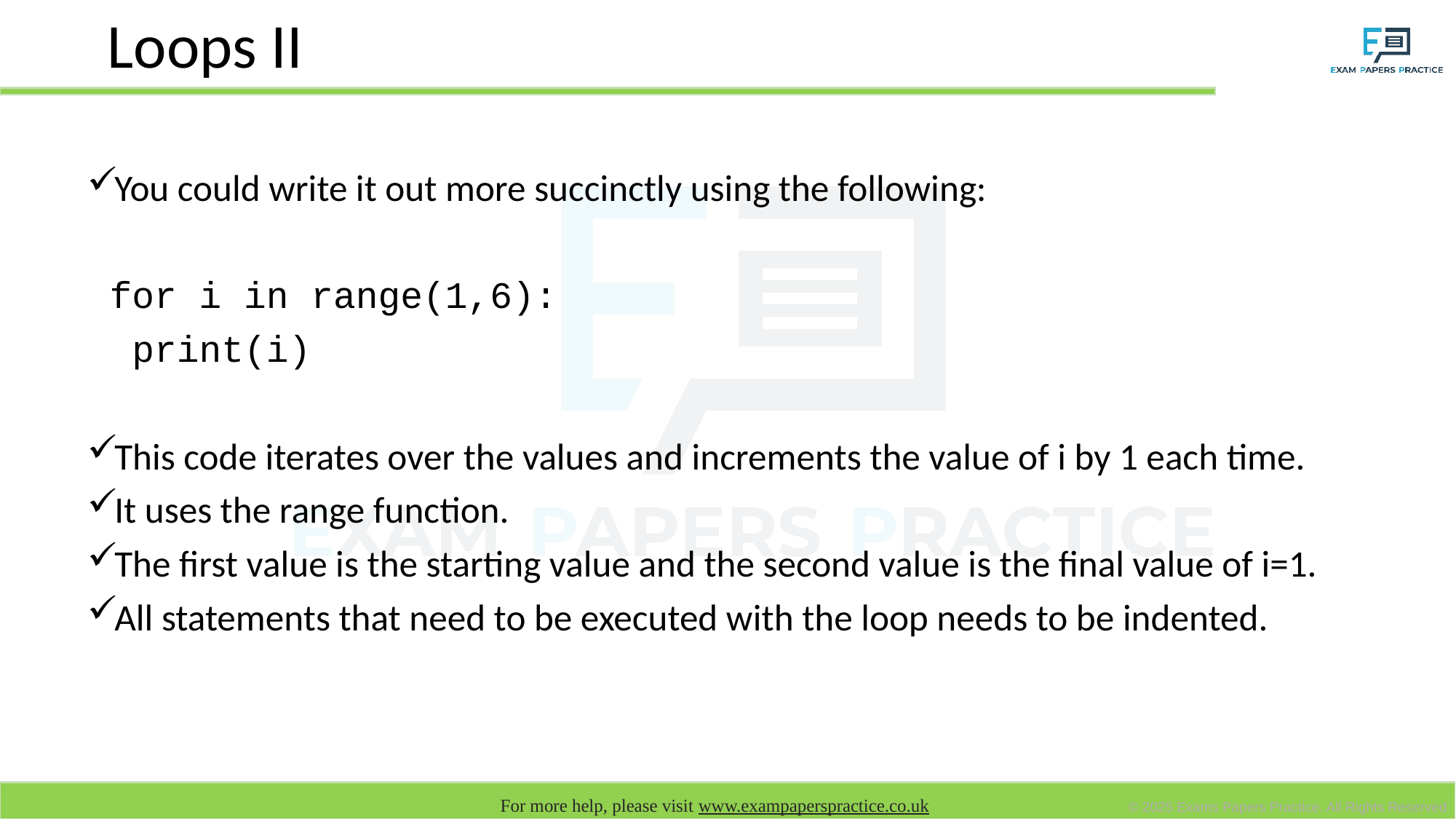

# Loops II
You could write it out more succinctly using the following:

 for i in range(1,6):
  print(i)

This code iterates over the values and increments the value of i by 1 each time.
It uses the range function.
The first value is the starting value and the second value is the final value of i=1.
All statements that need to be executed with the loop needs to be indented.